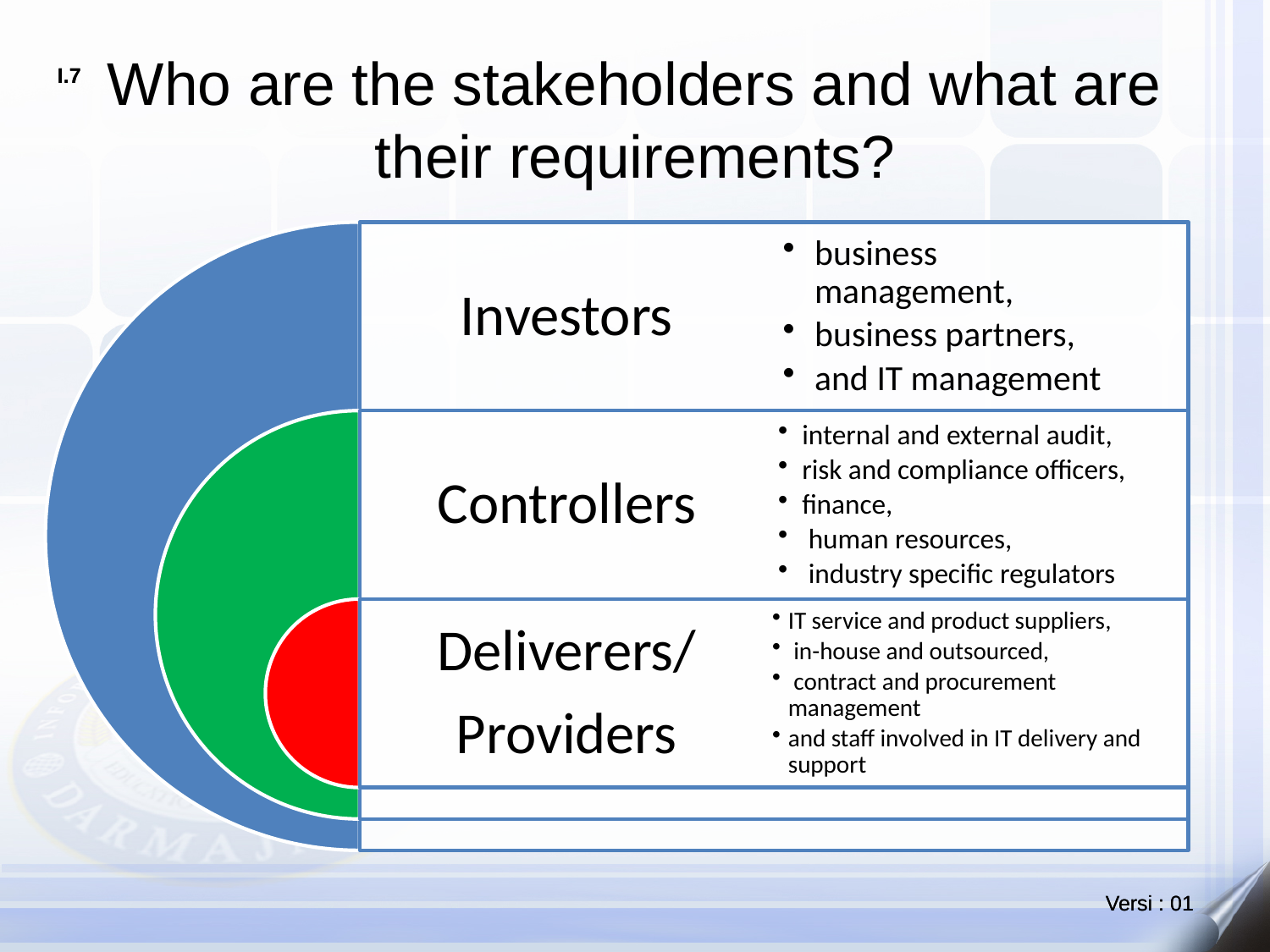

# Who are the stakeholders and what are their requirements?
Investors
Controllers
Deliverers/
Providers
business management,
business partners,
and IT management
internal and external audit,
risk and compliance officers,
finance,
 human resources,
 industry specific regulators
IT service and product suppliers,
 in-house and outsourced,
 contract and procurement management
and staff involved in IT delivery and support